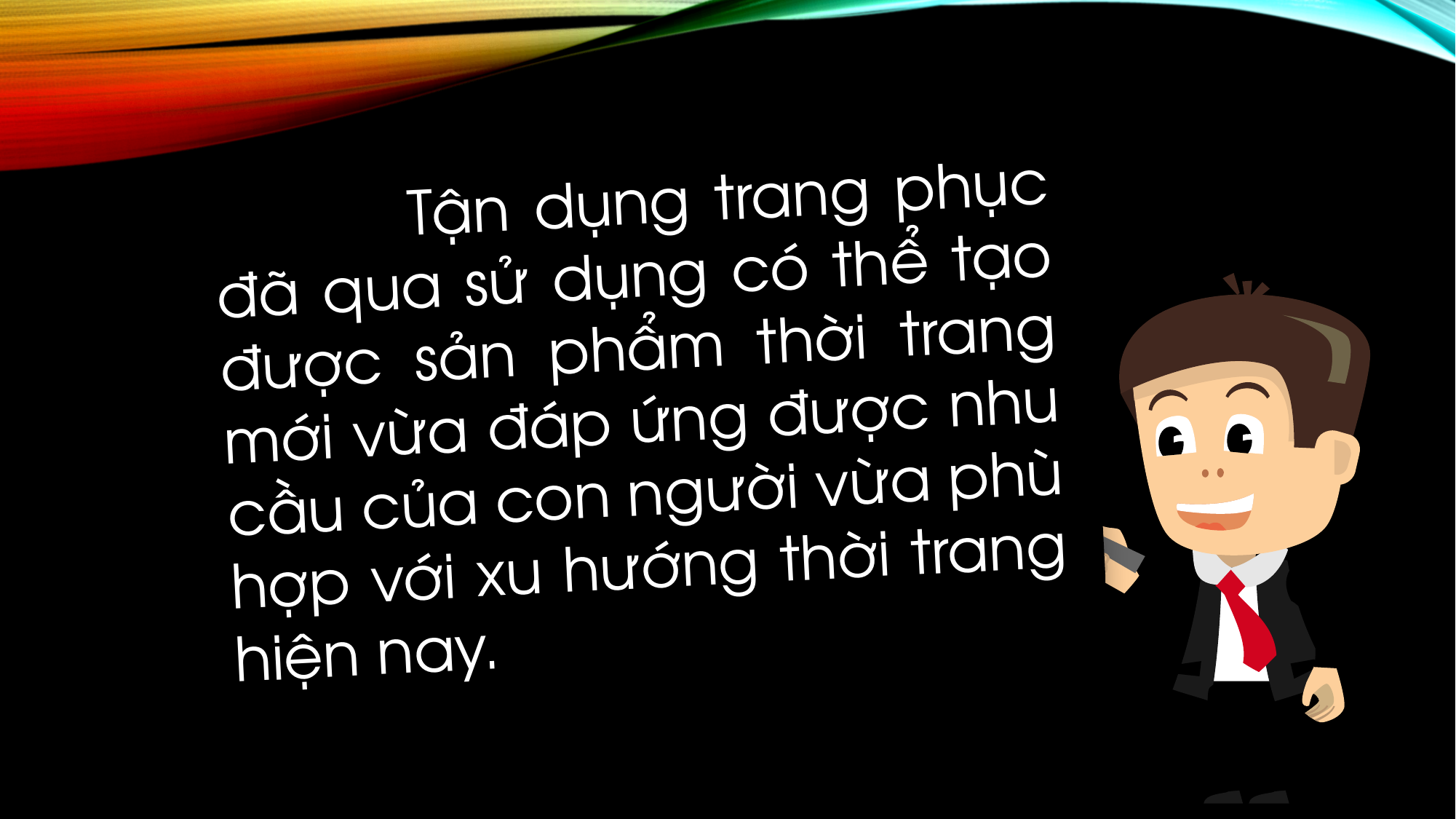

Tận dụng trang phục đã qua sử dụng có thể tạo được sản phẩm thời trang mới vừa đáp ứng được nhu cầu của con người vừa phù hợp với xu hướng thời trang hiện nay.